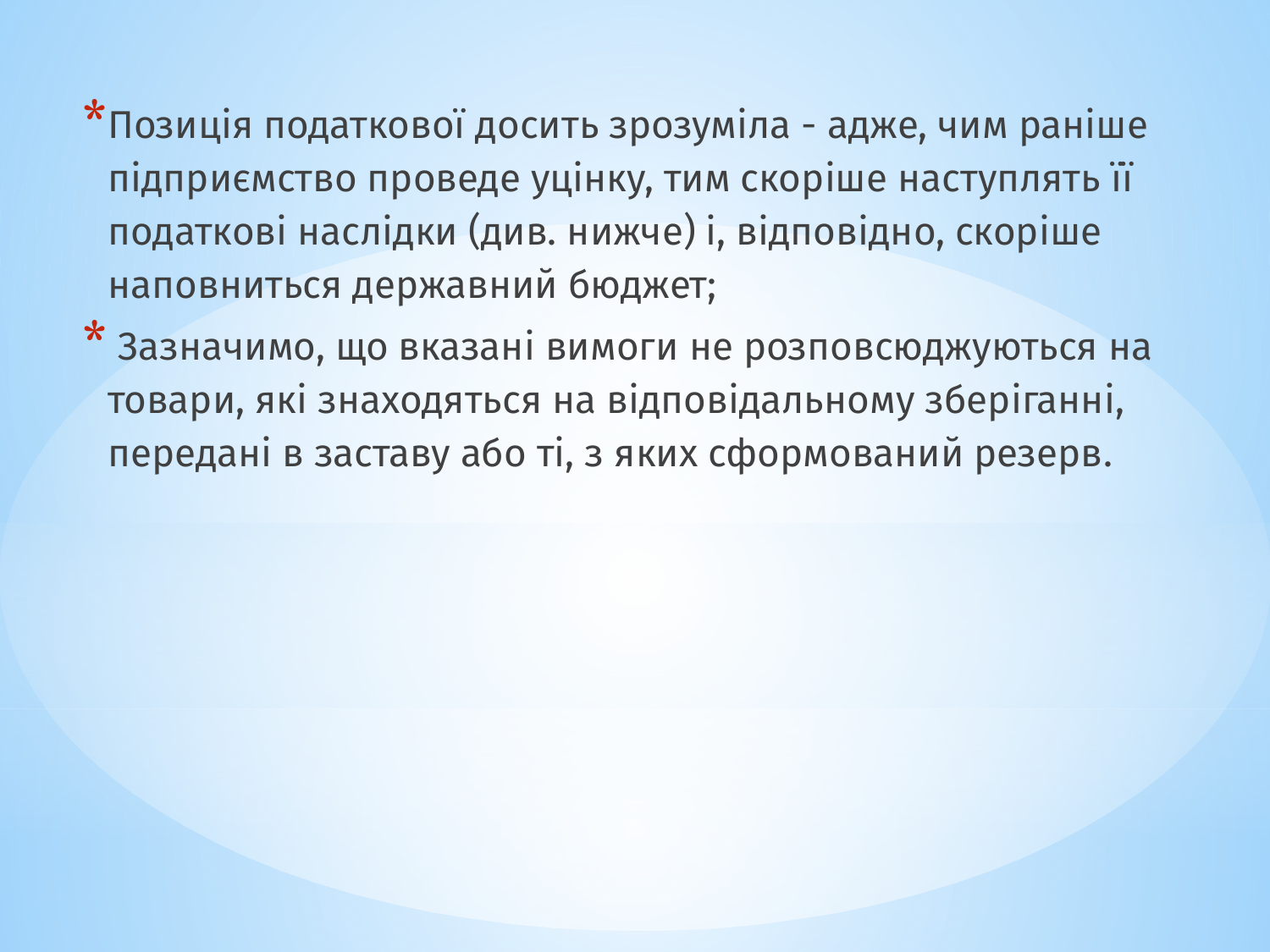

Позиція податкової досить зрозуміла - адже, чим раніше підприємство проведе уцінку, тим скоріше наступлять її податкові наслідки (див. нижче) і, відповідно, скоріше наповниться державний бюджет;
 Зазначимо, що вказані вимоги не розповсюджуються на товари, які знаходяться на відповідальному зберіганні, передані в заставу або ті, з яких сформований резерв.